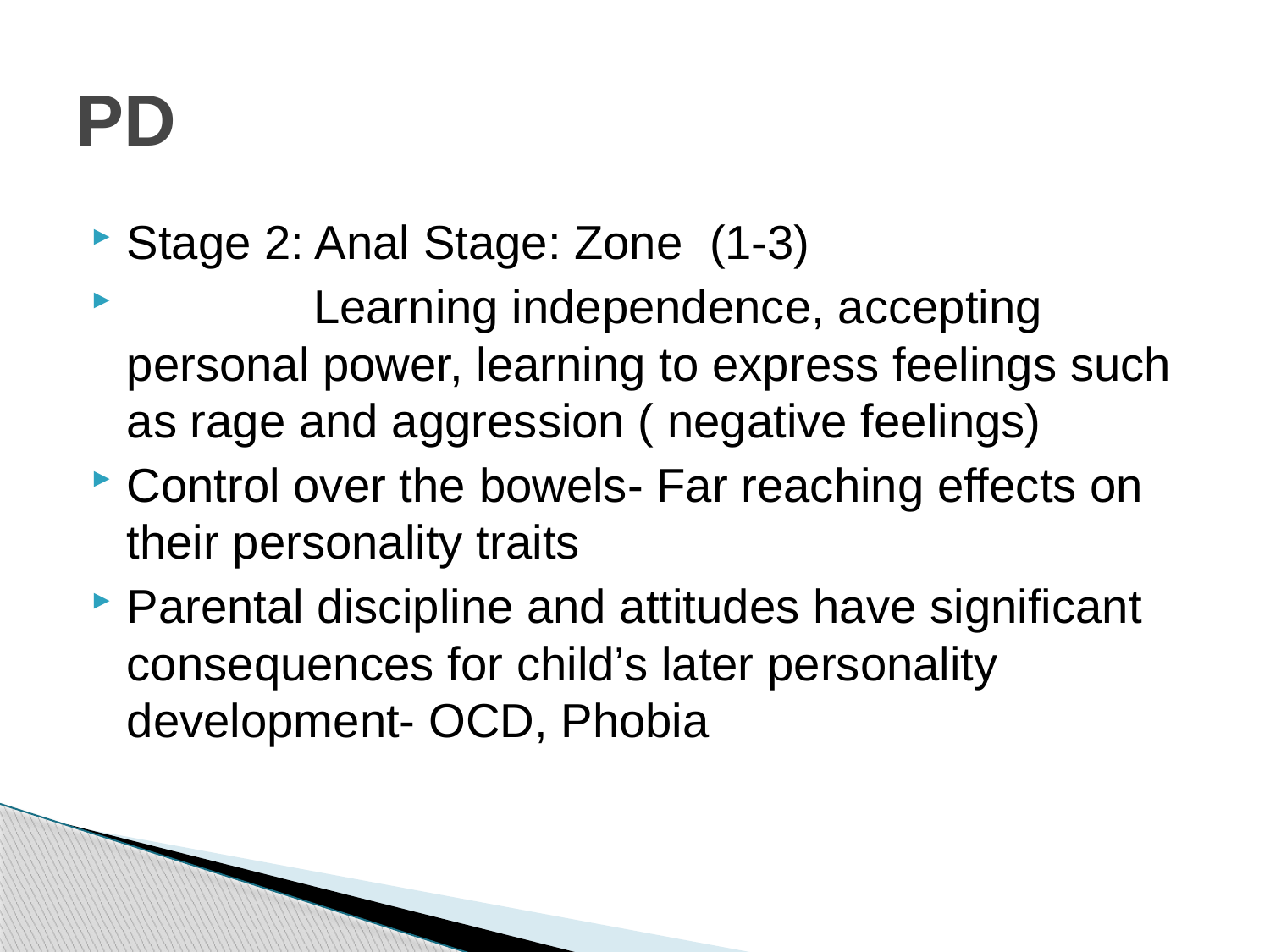

# PD
Stage 2: Anal Stage: Zone  (1-3)
              Learning independence, accepting personal power, learning to express feelings such as rage and aggression ( negative feelings)
Control over the bowels- Far reaching effects on their personality traits
Parental discipline and attitudes have significant consequences for child’s later personality development- OCD, Phobia